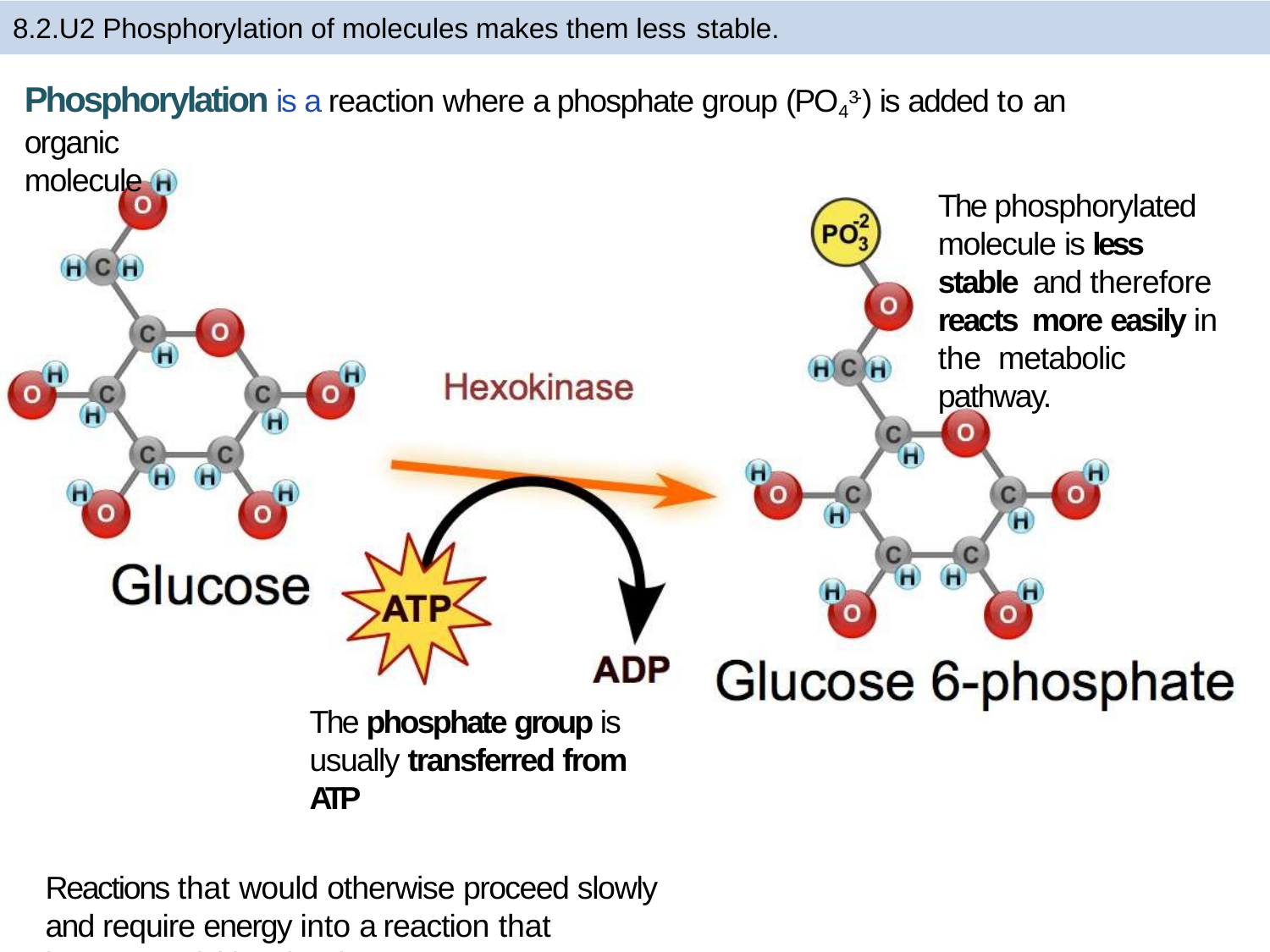

8.2.U2 Phosphorylation of molecules makes them less stable.
# Phosphorylation is a reaction where a phosphate group (PO43-) is added to an organic
molecule

The phosphorylated  molecule is less stable  and therefore reacts  more easily in the  metabolic pathway.
The phosphate group is  usually transferred from ATP

Reactions that would otherwise proceed slowly and require energy into a reaction that
happens quickly releasing energy.
http://commons.wikimedia.org/wiki/File:Glycolysis2.svg